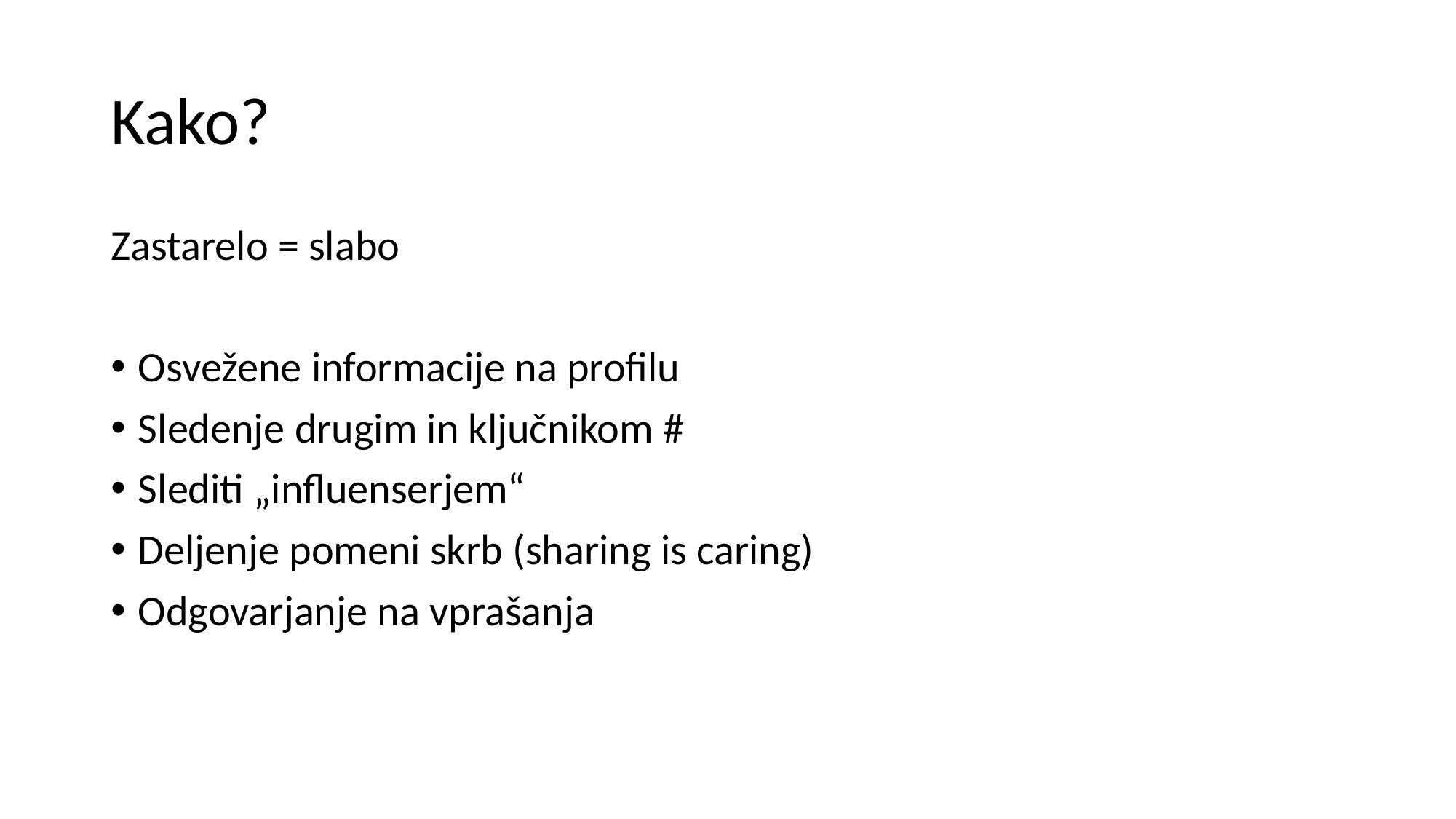

# Kako?
Zastarelo = slabo

Osvežene informacije na profilu
Sledenje drugim in ključnikom #
Slediti „influenserjem“
Deljenje pomeni skrb (sharing is caring)
Odgovarjanje na vprašanja